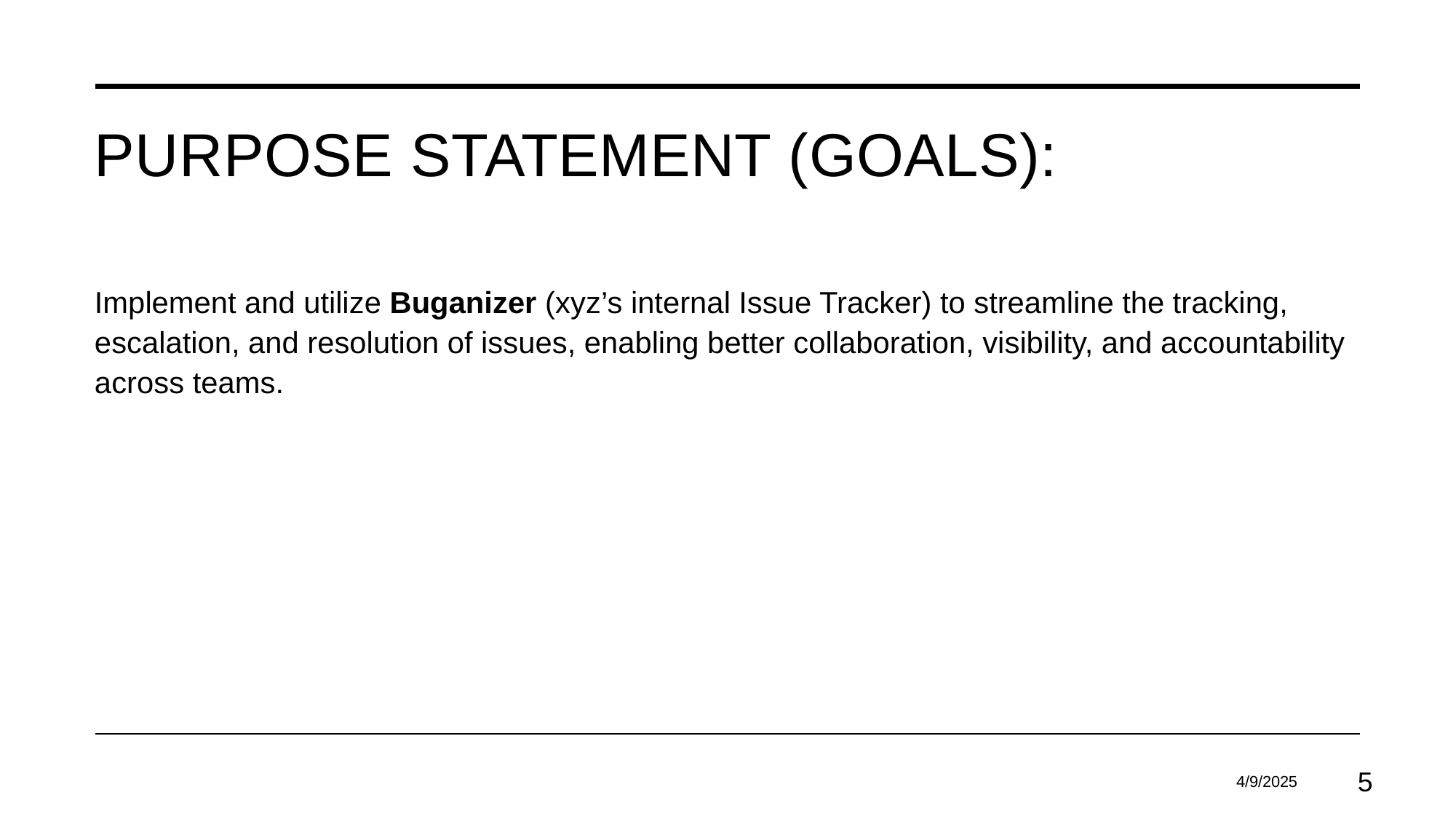

# Purpose Statement (Goals):
Implement and utilize Buganizer (xyz’s internal Issue Tracker) to streamline the tracking, escalation, and resolution of issues, enabling better collaboration, visibility, and accountability across teams.

4/9/2025
5